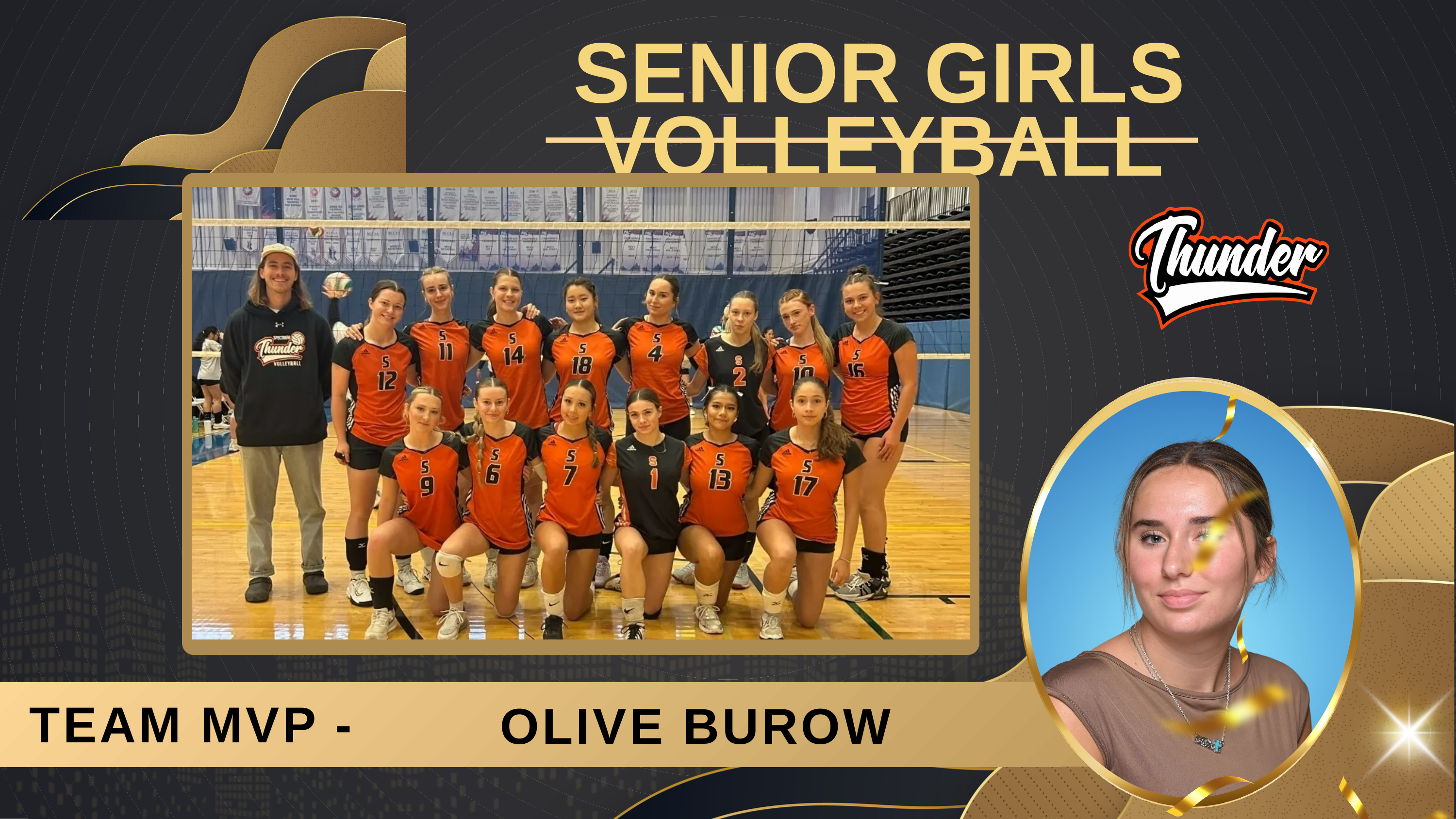

SENIOR GIRLS VOLLEYBALL

OLIVE BUROW

TEAM MVP -